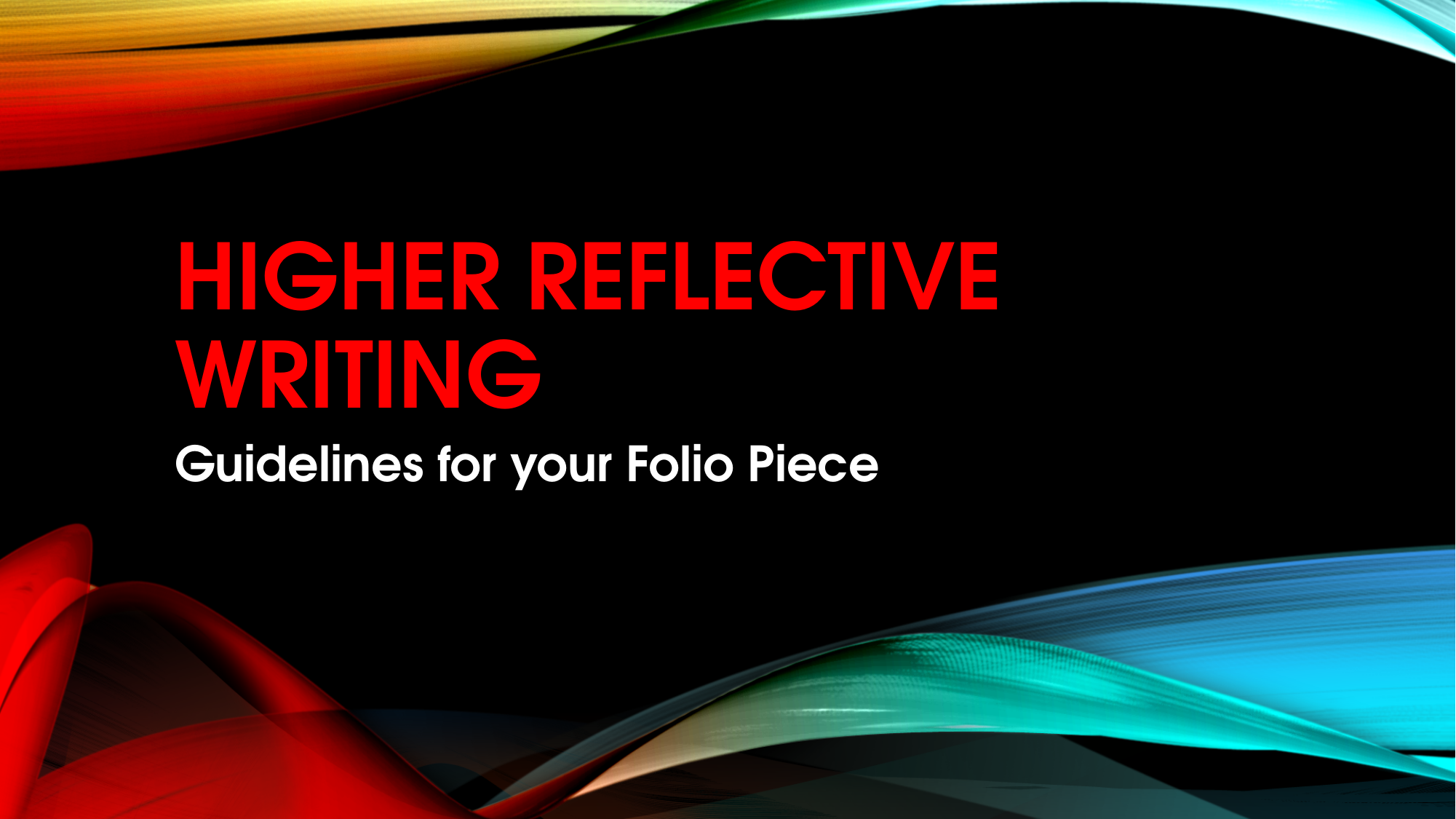

# HIGHER REFLECTIVE WRITING
Guidelines for your Folio Piece